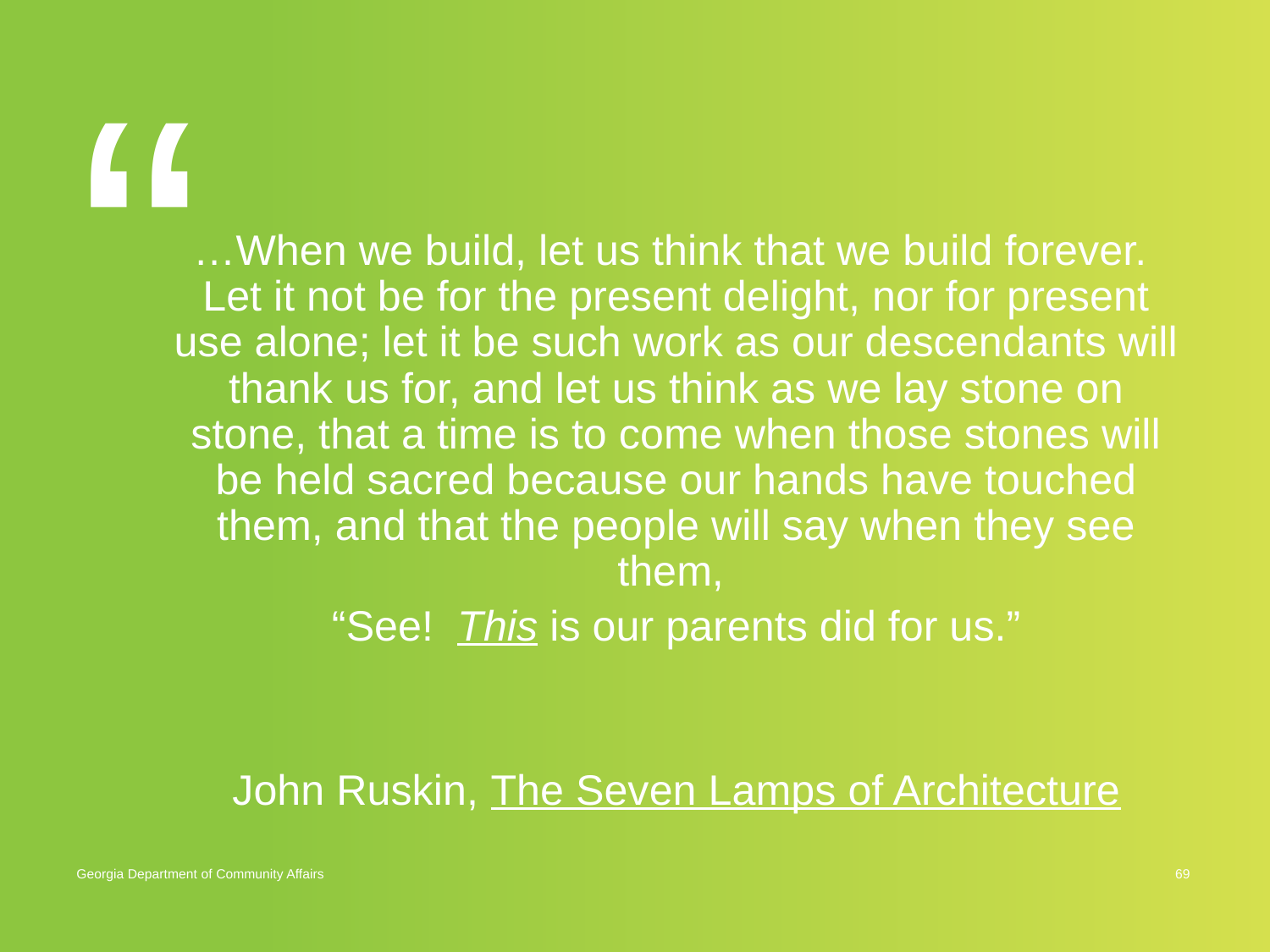

…When we build, let us think that we build forever.  Let it not be for the present delight, nor for present use alone; let it be such work as our descendants will thank us for, and let us think as we lay stone on stone, that a time is to come when those stones will be held sacred because our hands have touched them, and that the people will say when they see them,
“See!  This is our parents did for us.”

John Ruskin, The Seven Lamps of Architecture

69
Georgia Department of Community Affairs